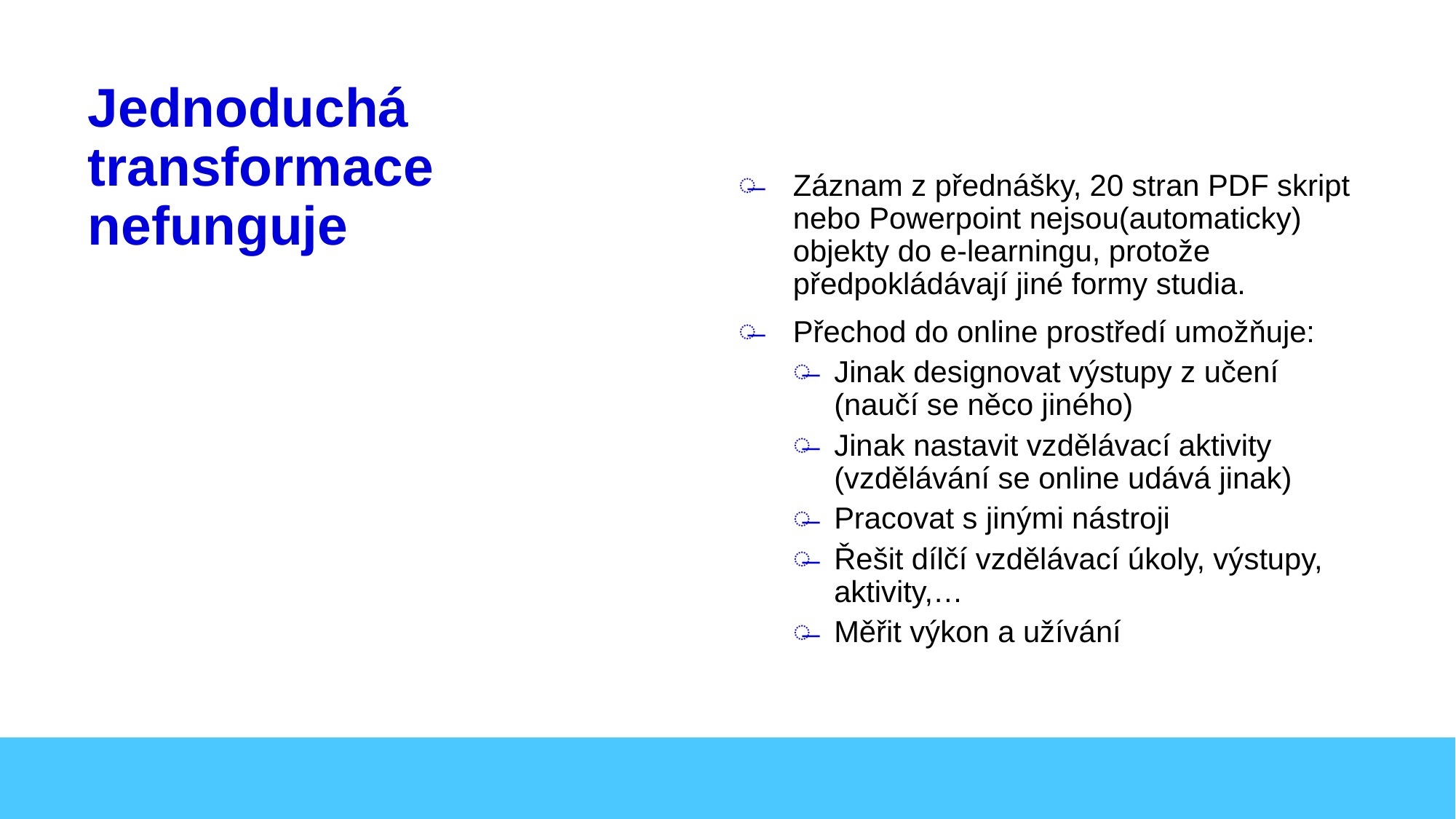

# Jednoduchá transformace nefunguje
Záznam z přednášky, 20 stran PDF skript nebo Powerpoint nejsou(automaticky) objekty do e-learningu, protože předpokládávají jiné formy studia.
Přechod do online prostředí umožňuje:
Jinak designovat výstupy z učení (naučí se něco jiného)
Jinak nastavit vzdělávací aktivity (vzdělávání se online udává jinak)
Pracovat s jinými nástroji
Řešit dílčí vzdělávací úkoly, výstupy, aktivity,…
Měřit výkon a užívání